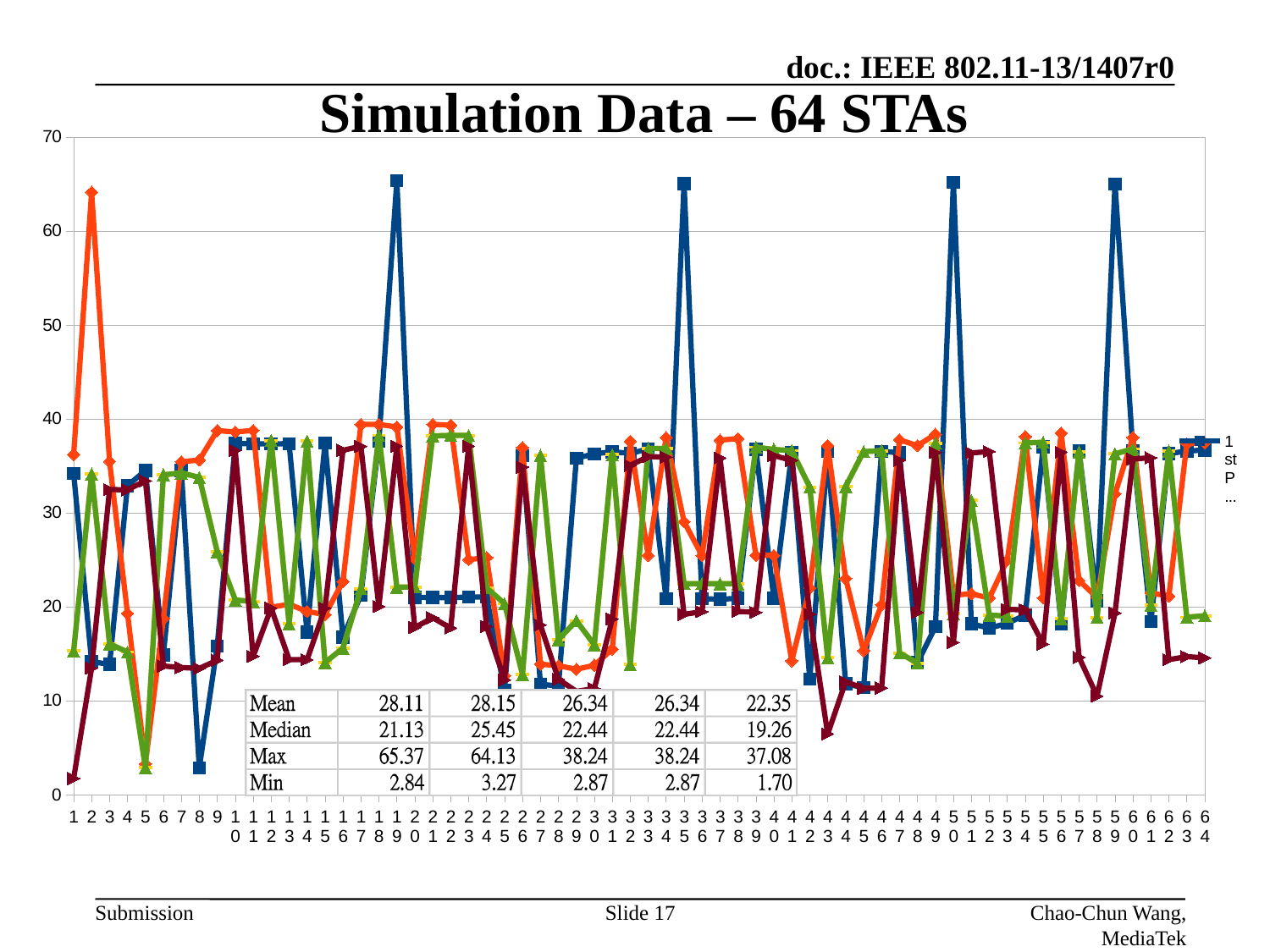

Simulation Data – 64 STAs
# Simulation Data – 64 STAs

### Chart

| Category | 1st Period | 2nd Period | 3rd Period | 3rd Period | 5th Period |
|---|---|---|---|---|---|
Slide 17
Chao-Chun Wang, MediaTek